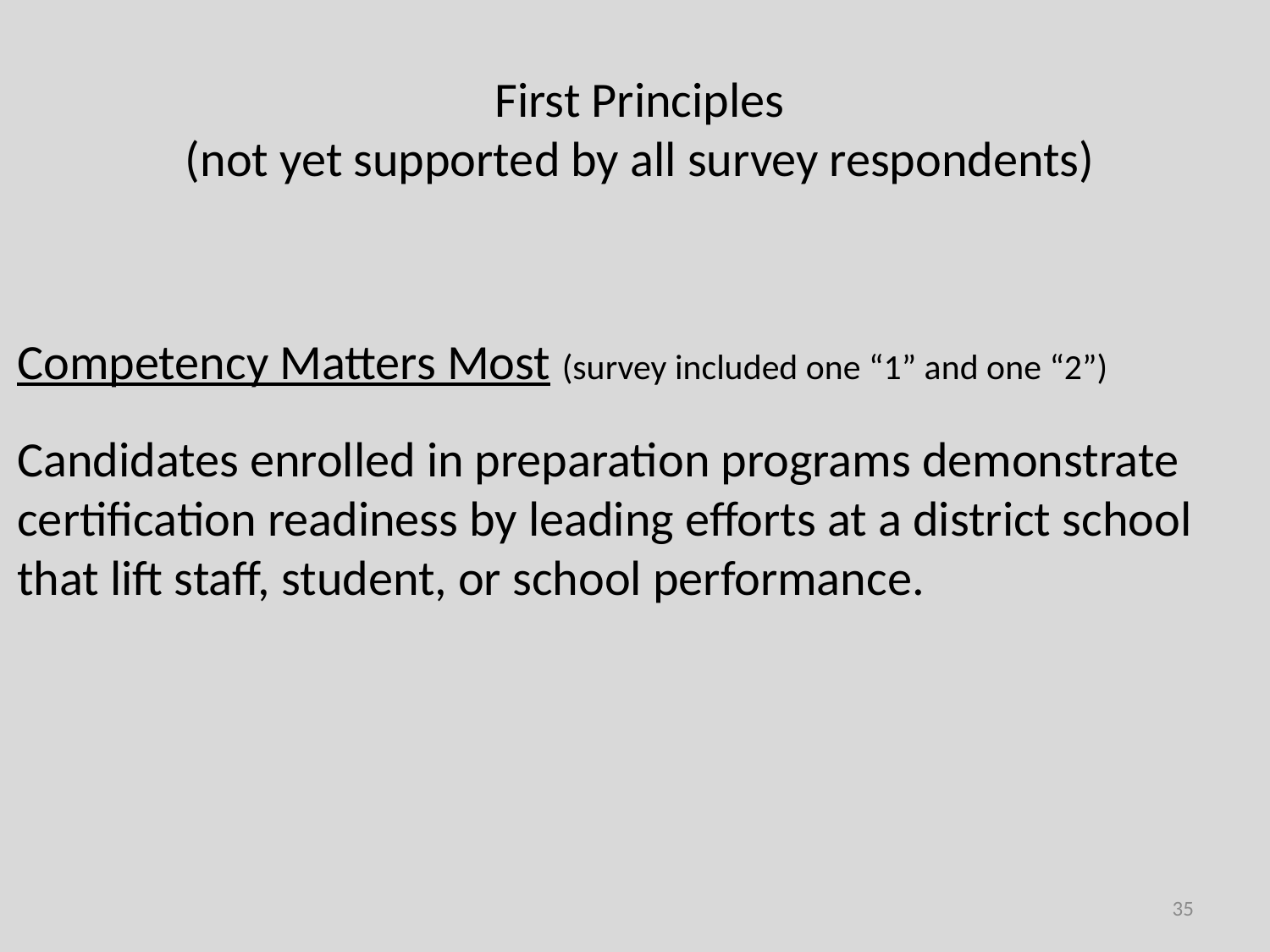

First Principles
(not yet supported by all survey respondents)

Competency Matters Most (survey included one “1” and one “2”)
Candidates enrolled in preparation programs demonstrate certification readiness by leading efforts at a district school that lift staff, student, or school performance.

35